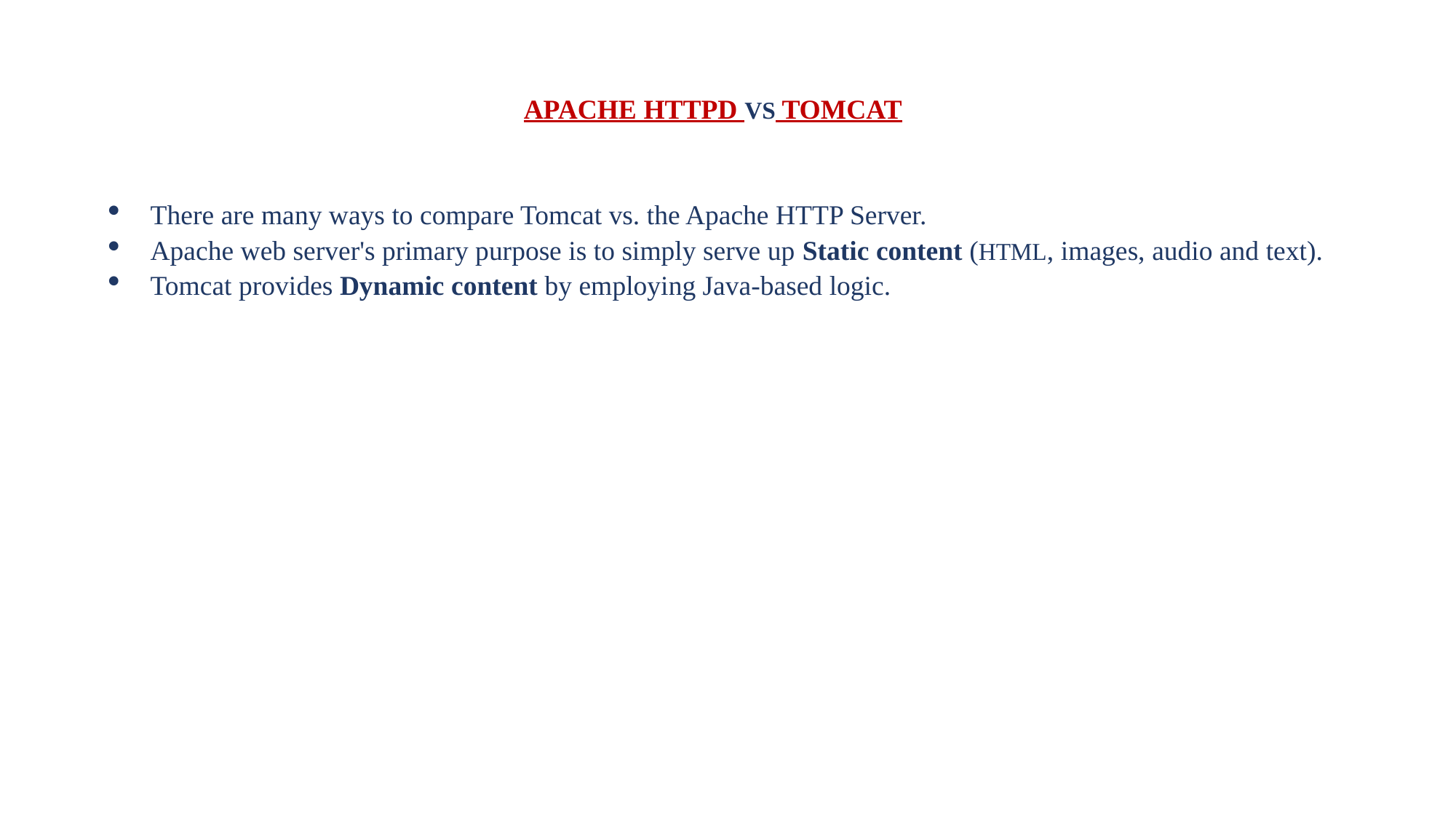

APACHE HTTPD VS TOMCAT

There are many ways to compare Tomcat vs. the Apache HTTP Server.
Apache web server's primary purpose is to simply serve up Static content (HTML, images, audio and text).
Tomcat provides Dynamic content by employing Java-based logic.